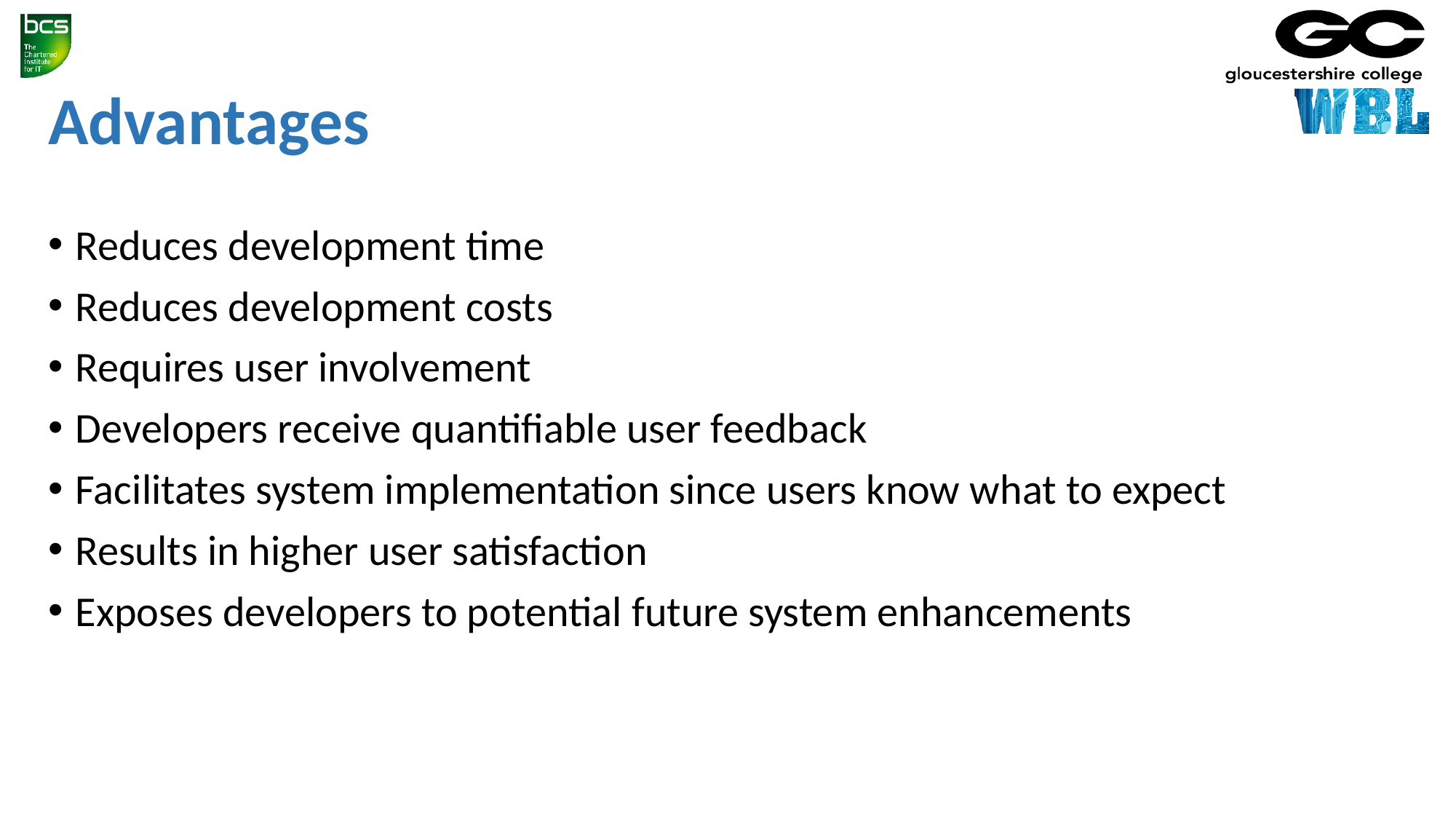

# Advantages
Reduces development time
Reduces development costs
Requires user involvement
Developers receive quantifiable user feedback
Facilitates system implementation since users know what to expect
Results in higher user satisfaction
Exposes developers to potential future system enhancements